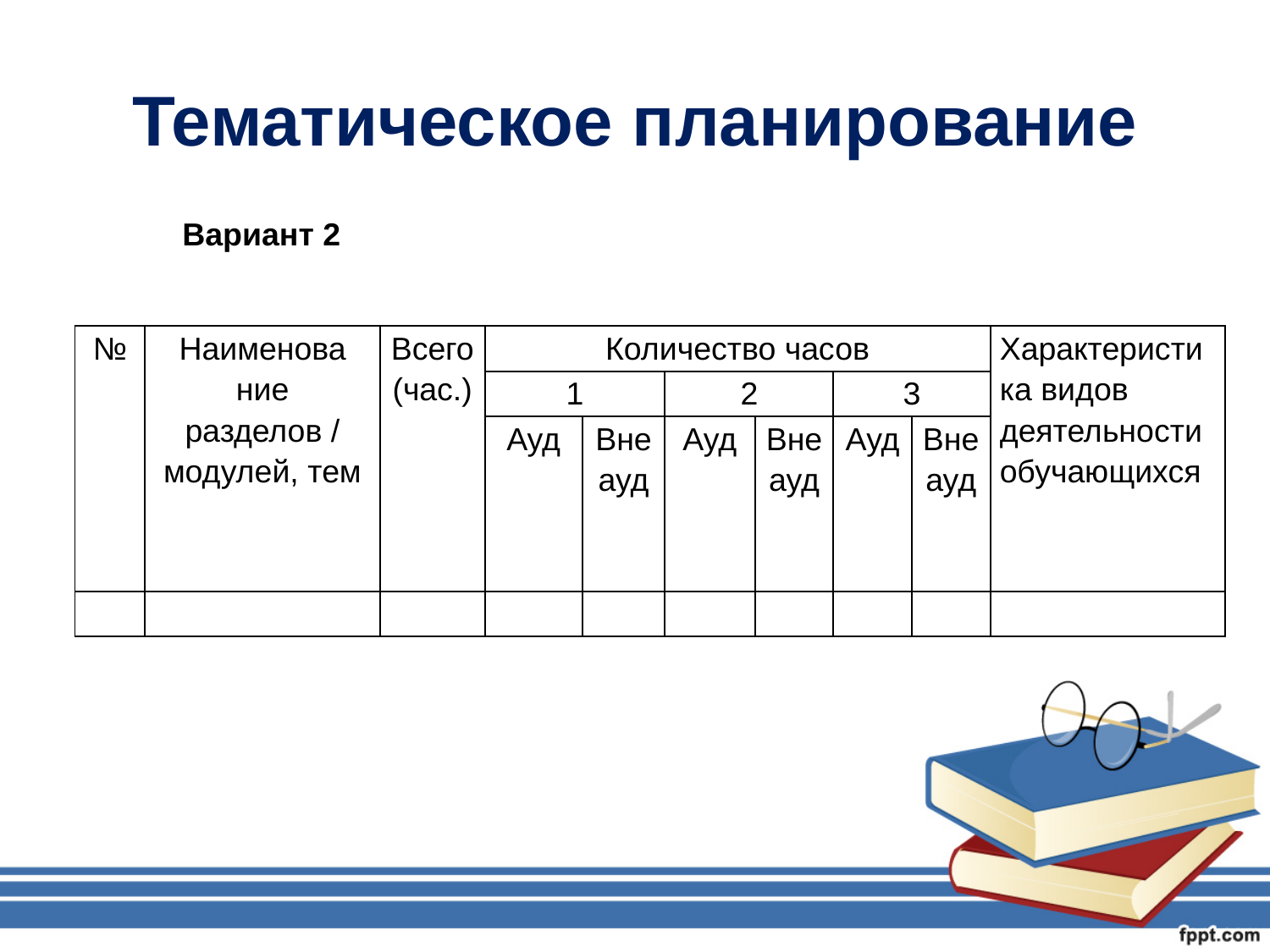

# Тематическое планирование
Вариант 2
| № | Наименова ние разделов / модулей, тем | Всего(час.) | Количество часов |  |  |  |  |  | Характеристика видов деятельности обучающихся |
| --- | --- | --- | --- | --- | --- | --- | --- | --- | --- |
|  |  |  | 1 |  | 2 |  | 3 |  |  |
|  |  |  | Ауд | Внеауд | Ауд | Внеауд | Ауд | Внеауд |  |
|  |  |  |  |  |  |  |  |  |  |